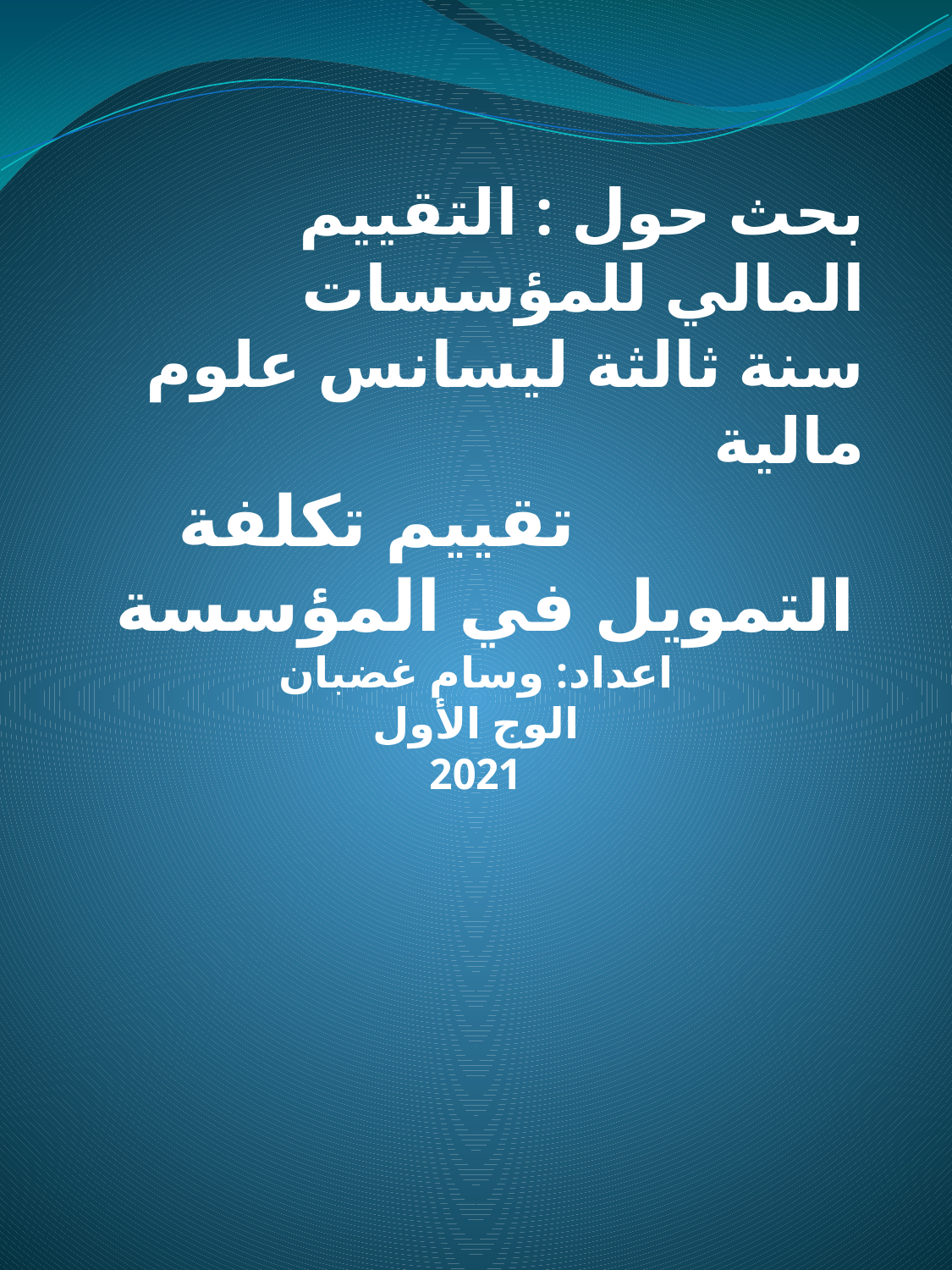

بحث حول : التقييم المالي للمؤسسات
سنة ثالثة ليسانس علوم مالية
            تقييم تكلفة التمويل في المؤسسة
اعداد: وسام غضبان
الوج الأول
2021